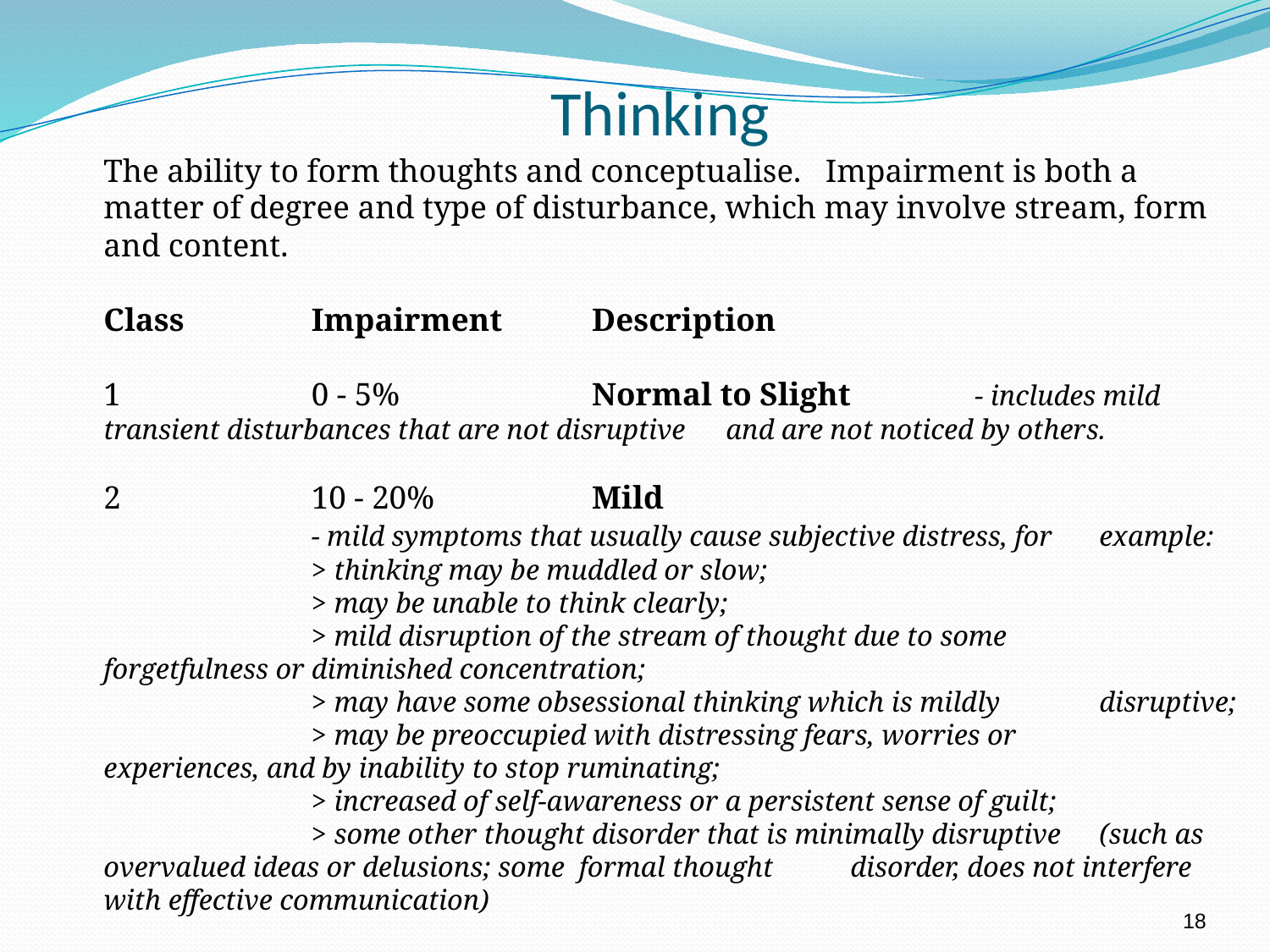

Thinking
# The ability to form thoughts and conceptualise.   Impairment is both a matter of degree and type of disturbance, which may involve stream, form and content. Class	Impairment	Description 1	0 - 5%	Normal to Slight 								- includes mild transient disturbances that are not disruptive 		and are not noticed by others. 2	10 - 20%	Mild - mild symptoms that usually cause subjective distress, for 			example: > thinking may be muddled or slow; > may be unable to think clearly; > mild disruption of the stream of thought due to some 			forgetfulness or diminished concentration; > may have some obsessional thinking which is mildly 			disruptive; > may be preoccupied with distressing fears, worries or 			experiences, and by inability to stop ruminating; > increased of self-awareness or a persistent sense of guilt; > some other thought disorder that is minimally disruptive 			(such as overvalued ideas or delusions; some  formal thought 		disorder, does not interfere with effective communication)
18